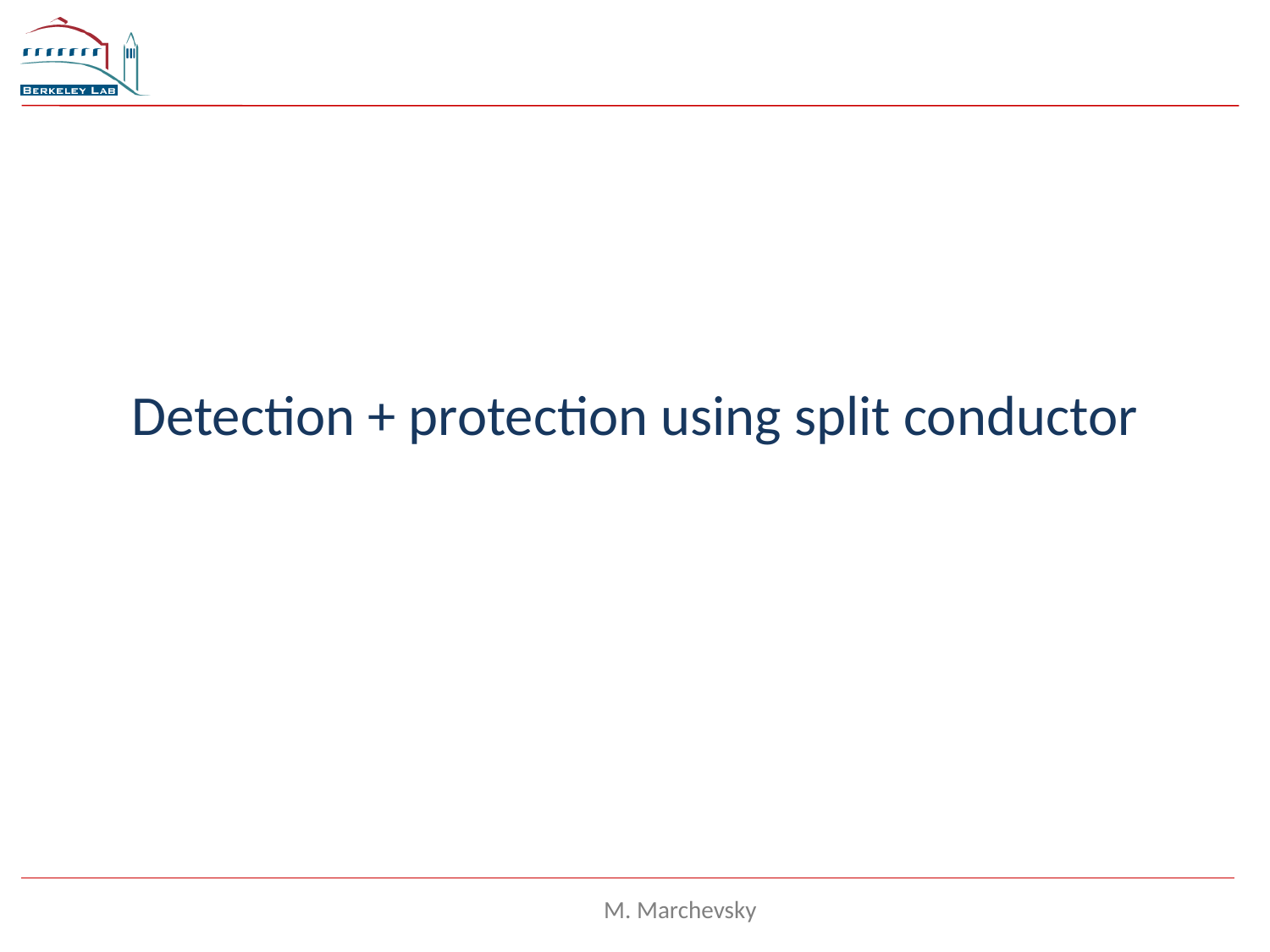

# Detection + protection using split conductor